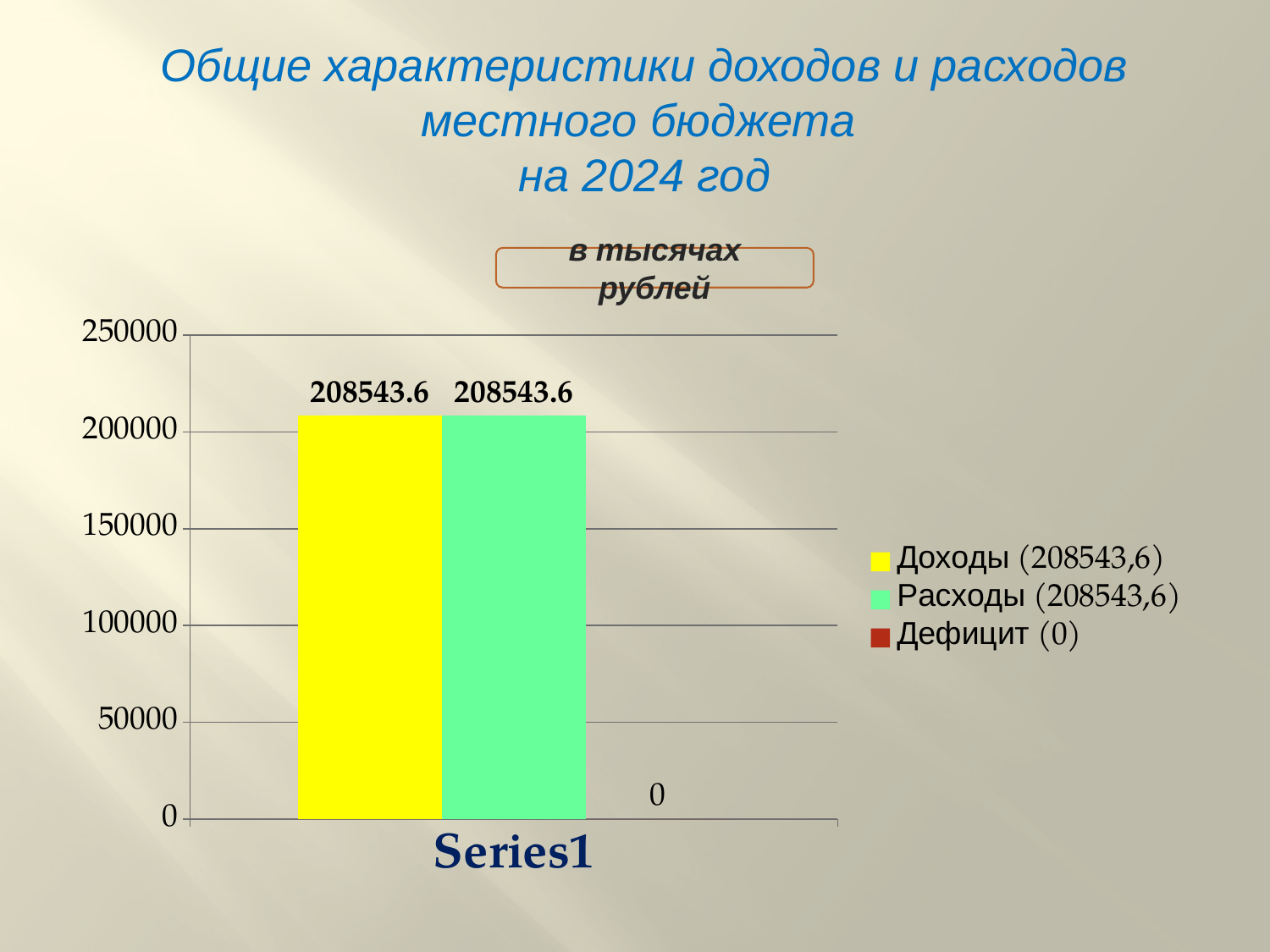

Общие характеристики доходов и расходов местного бюджета
на 2024 год
в тысячах рублей

### Chart

| Category | Доходы (208543,6) | Расходы (208543,6) | Дефицит (0) |
|---|---|---|---|
|  | 208543.6 | 208543.6 | 0.0 |